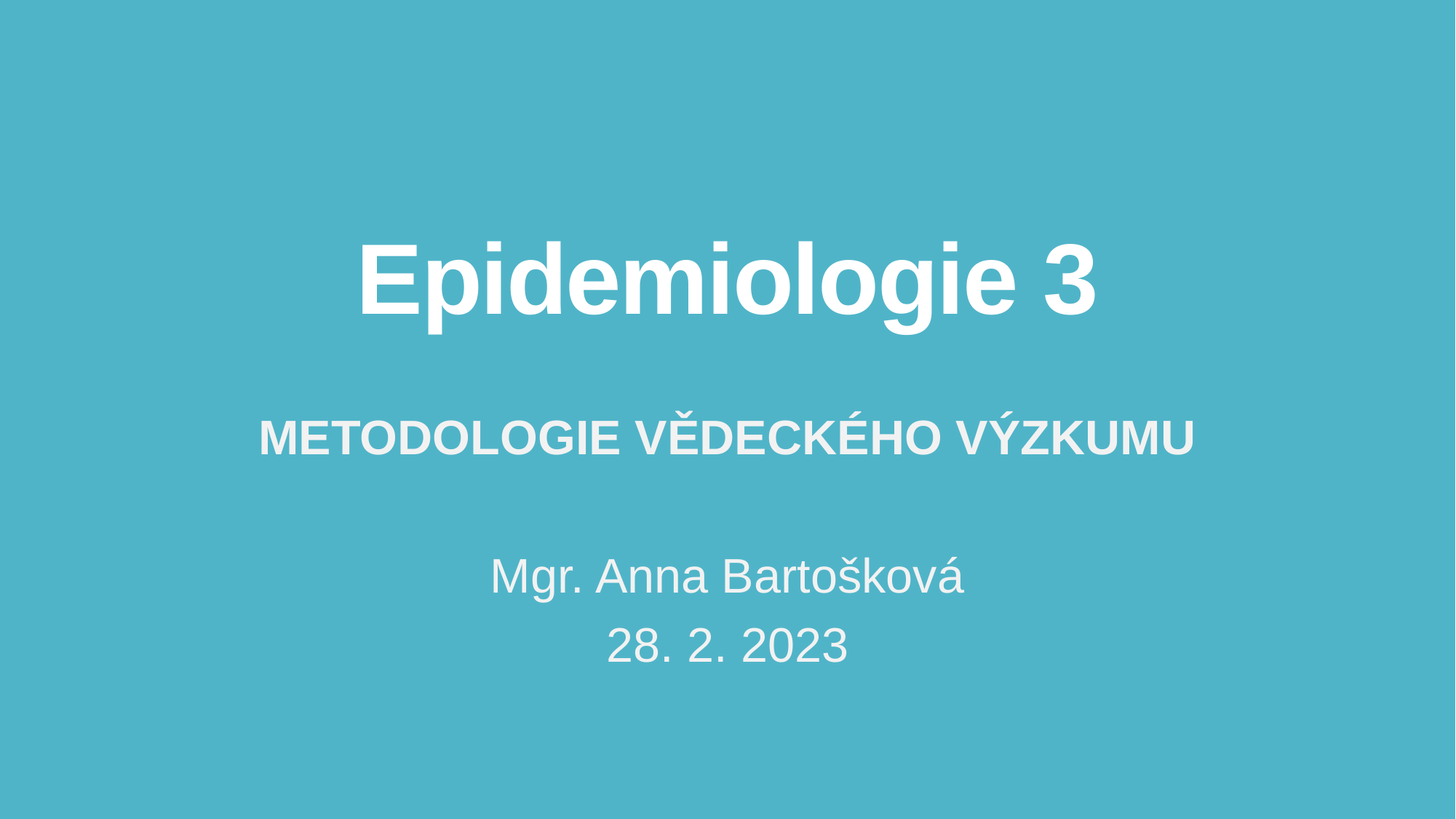

# Epidemiologie 3
METODOLOGIE VĚDECKÉHO VÝZKUMU

Mgr. Anna Bartošková
28. 2. 2023